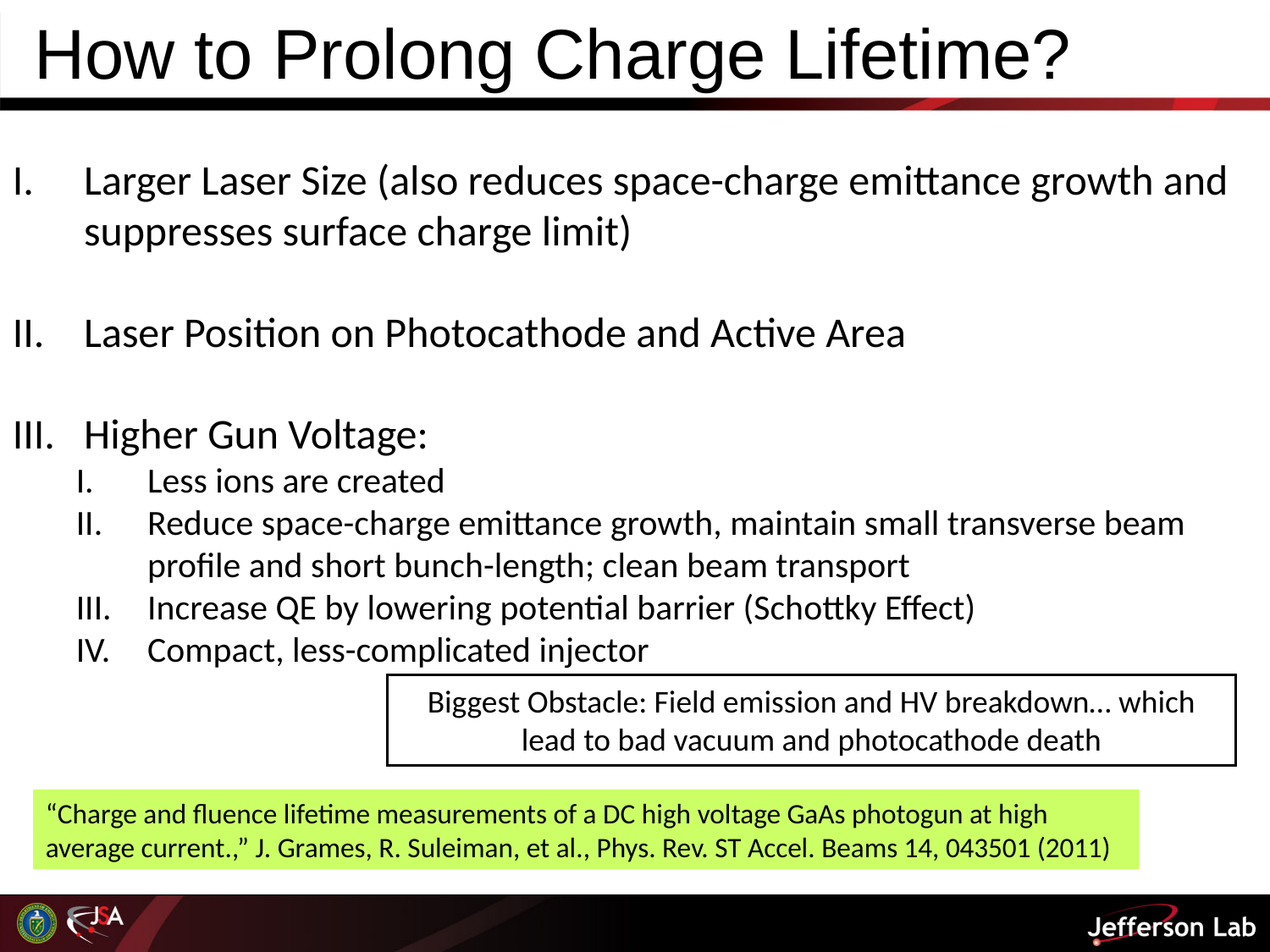

# How to Prolong Charge Lifetime?
Larger Laser Size (also reduces space-charge emittance growth and suppresses surface charge limit)

Laser Position on Photocathode and Active Area

Higher Gun Voltage:
Less ions are created
Reduce space-charge emittance growth, maintain small transverse beam profile and short bunch-length; clean beam transport
Increase QE by lowering potential barrier (Schottky Effect)
Compact, less-complicated injector
Biggest Obstacle: Field emission and HV breakdown… which lead to bad vacuum and photocathode death
“Charge and fluence lifetime measurements of a DC high voltage GaAs photogun at high average current.,” J. Grames, R. Suleiman, et al., Phys. Rev. ST Accel. Beams 14, 043501 (2011)